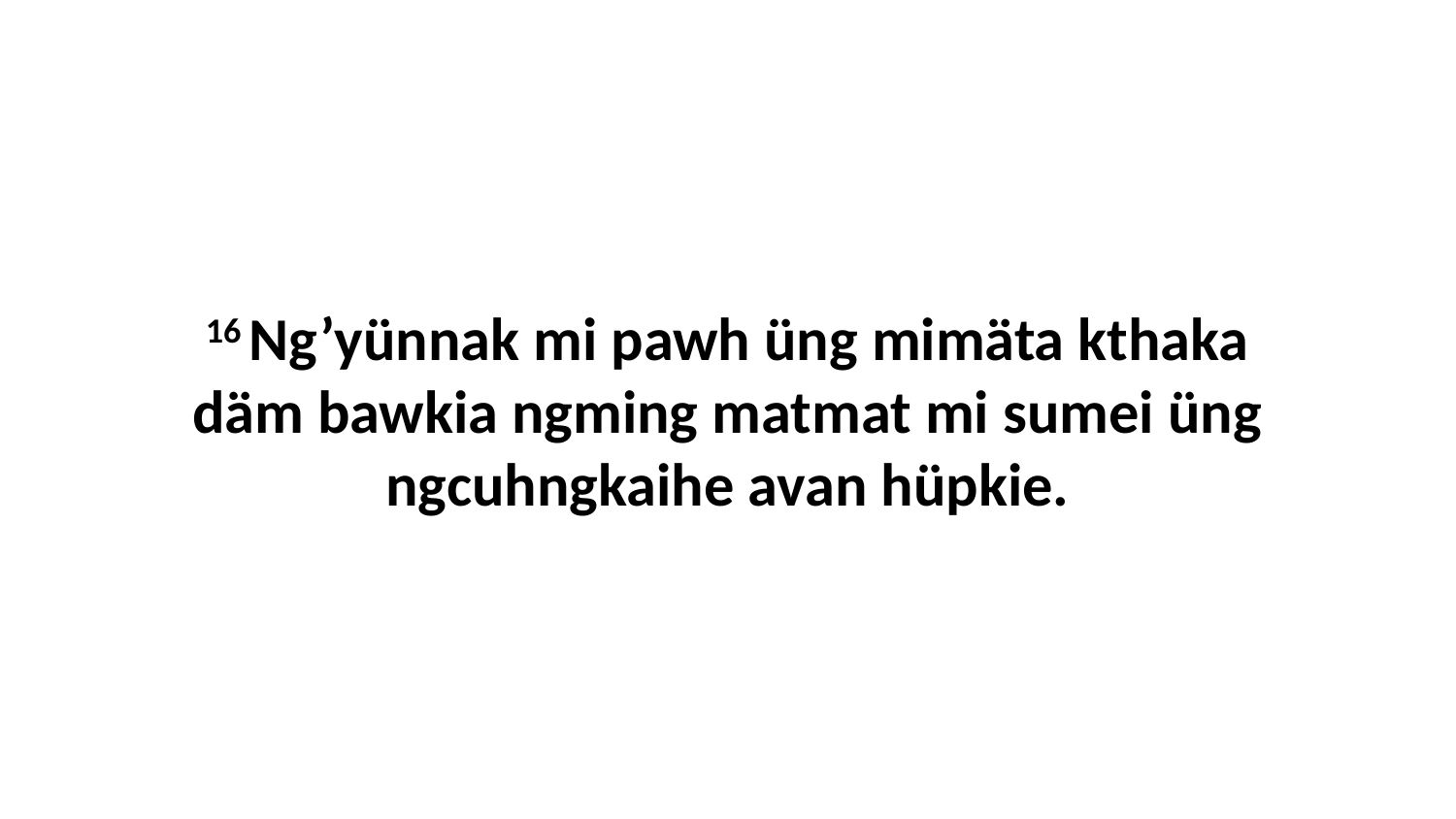

16 Ng’yünnak mi pawh üng mimäta kthaka däm bawkia ngming matmat mi sumei üng ngcuhngkaihe avan hüpkie.